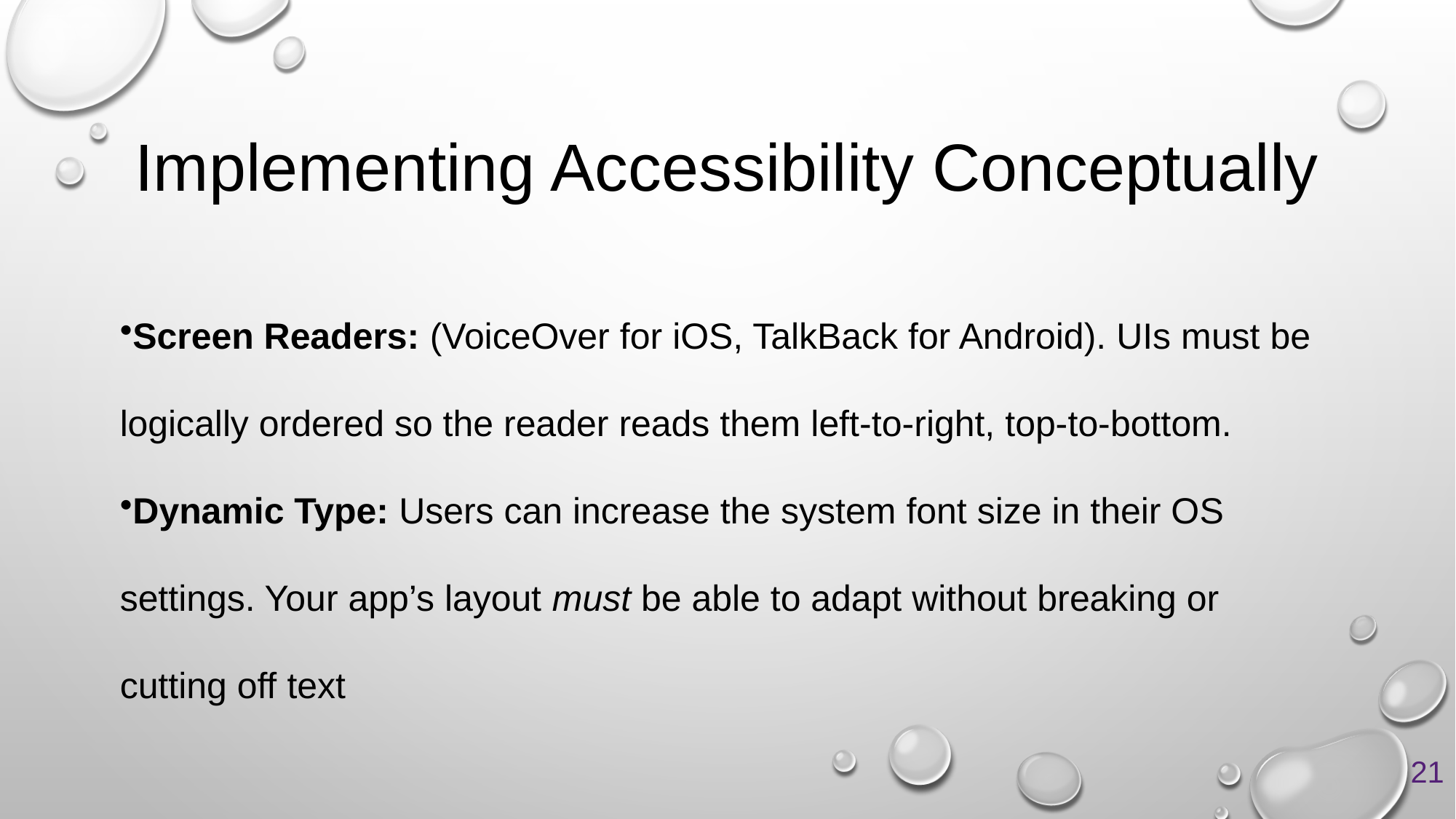

# Implementing Accessibility Conceptually
Screen Readers: (VoiceOver for iOS, TalkBack for Android). UIs must be logically ordered so the reader reads them left-to-right, top-to-bottom.
Dynamic Type: Users can increase the system font size in their OS settings. Your app’s layout must be able to adapt without breaking or cutting off text
21